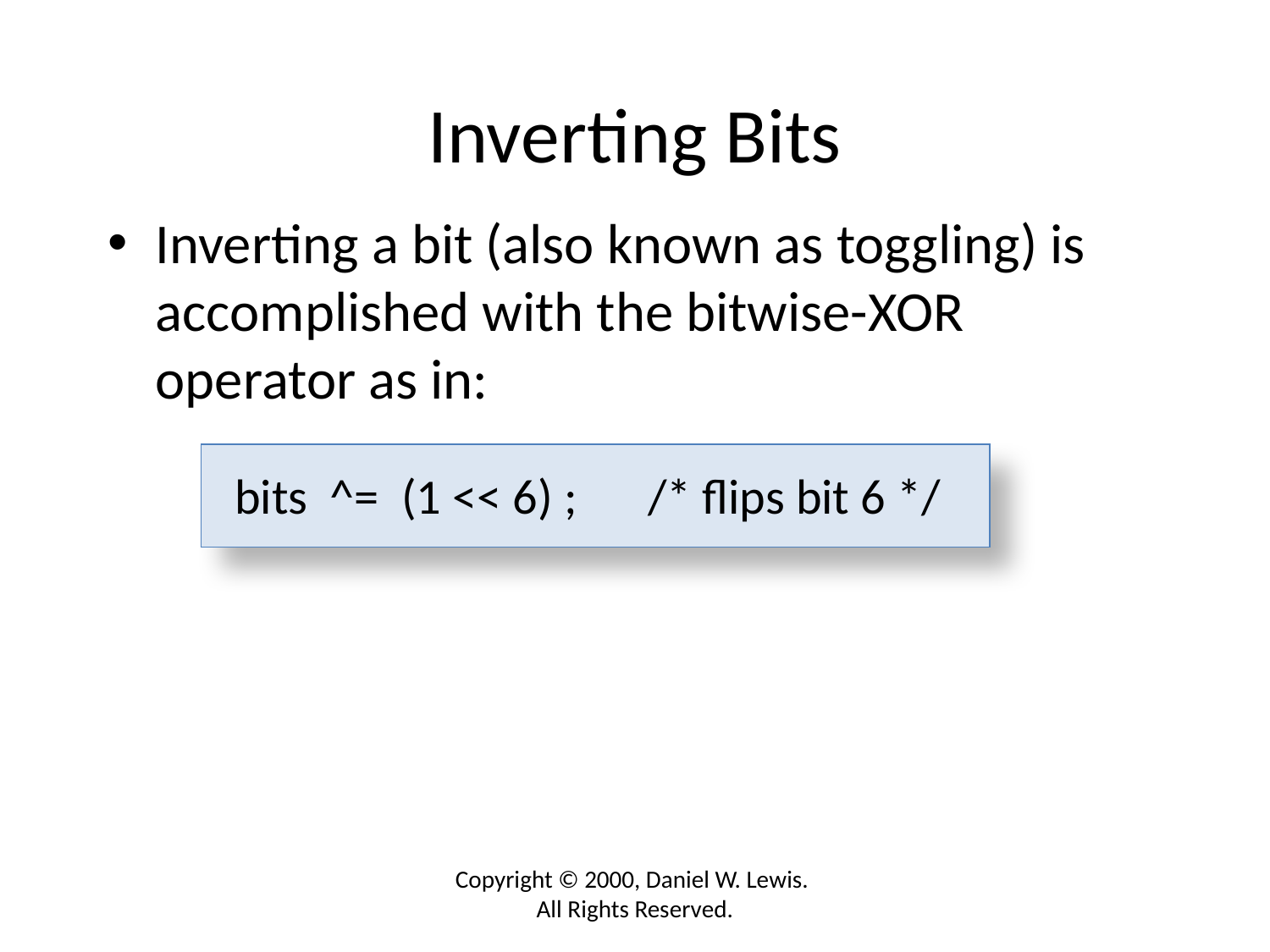

# Inverting Bits
Inverting a bit (also known as toggling) is accomplished with the bitwise-XOR operator as in:

bits  ^=  (1 << 6) ;	/* flips bit 6 */

Copyright © 2000, Daniel W. Lewis.  All Rights Reserved.